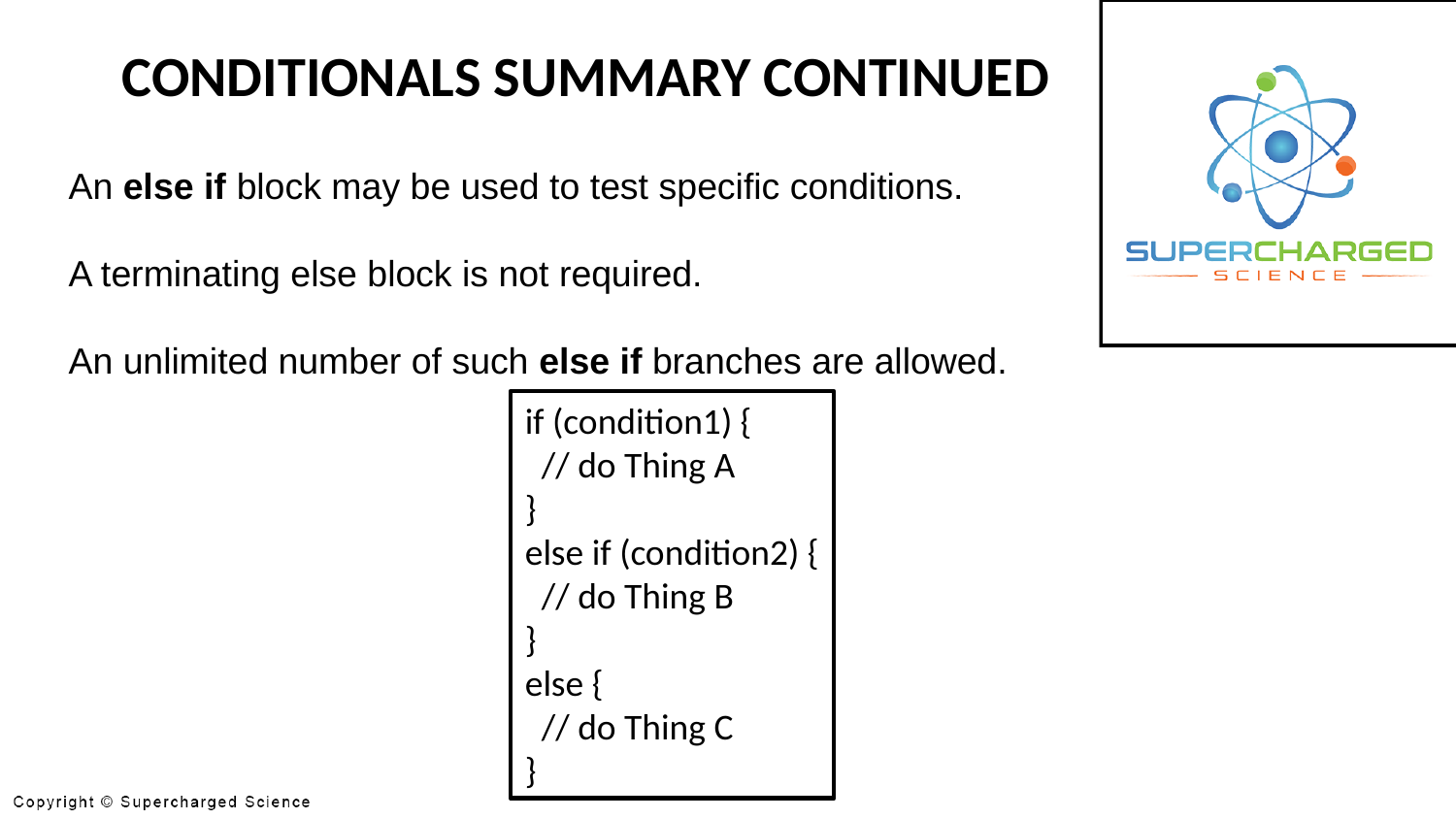

CONDITIONALS SUMMARY CONTINUED
An else if block may be used to test specific conditions.

A terminating else block is not required.

An unlimited number of such else if branches are allowed.
if (condition1) {
  // do Thing A
}
else if (condition2) {
  // do Thing B
}
else {
  // do Thing C
}